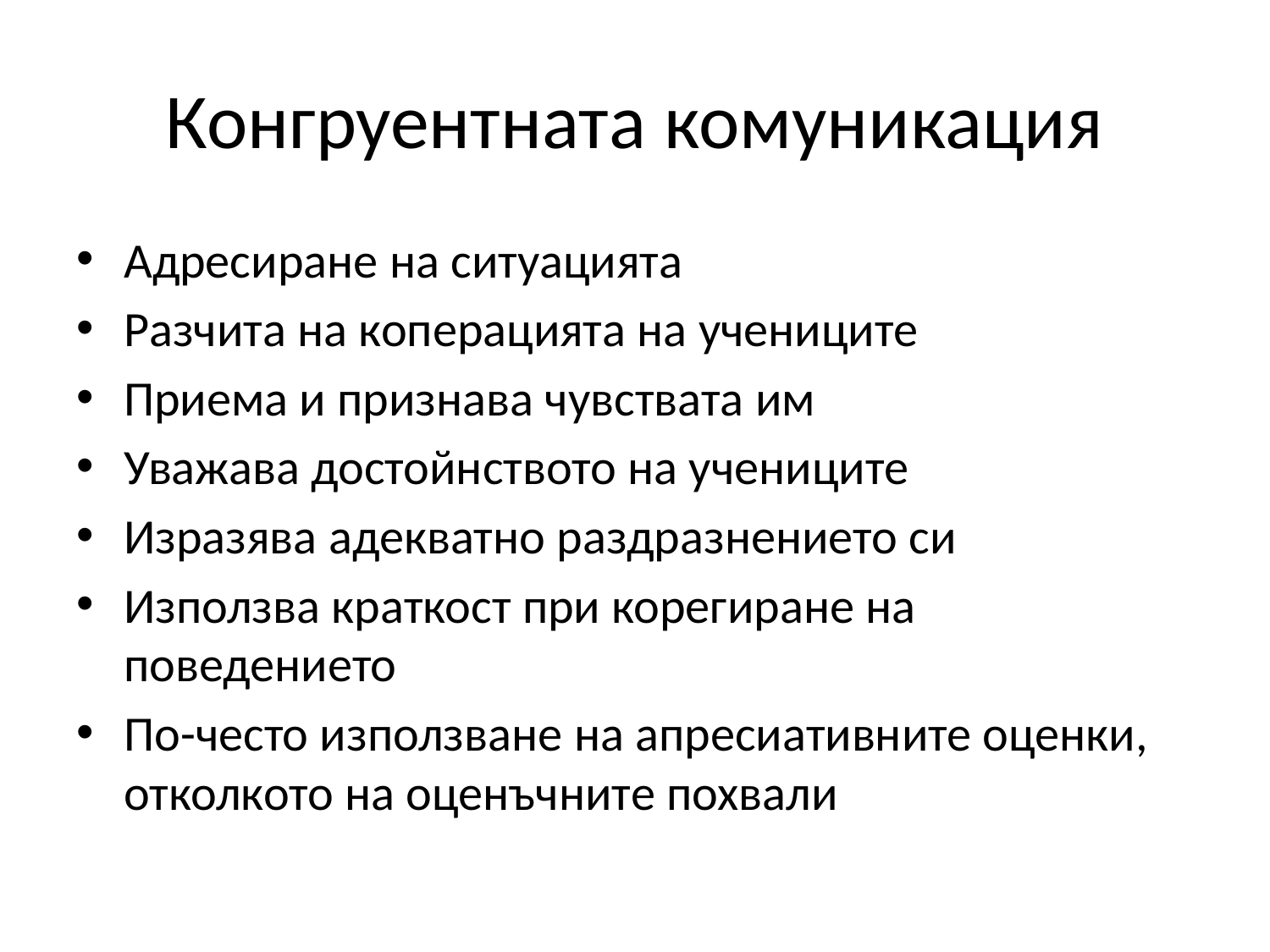

# Конгруентната комуникация
Адресиране на ситуацията
Разчита на коперацията на учениците
Приема и признава чувствата им
Уважава достойнството на учениците
Изразява адекватно раздразнението си
Използва краткост при корегиране на поведението
По-често използване на апресиативните оценки, отколкото на оценъчните похвали